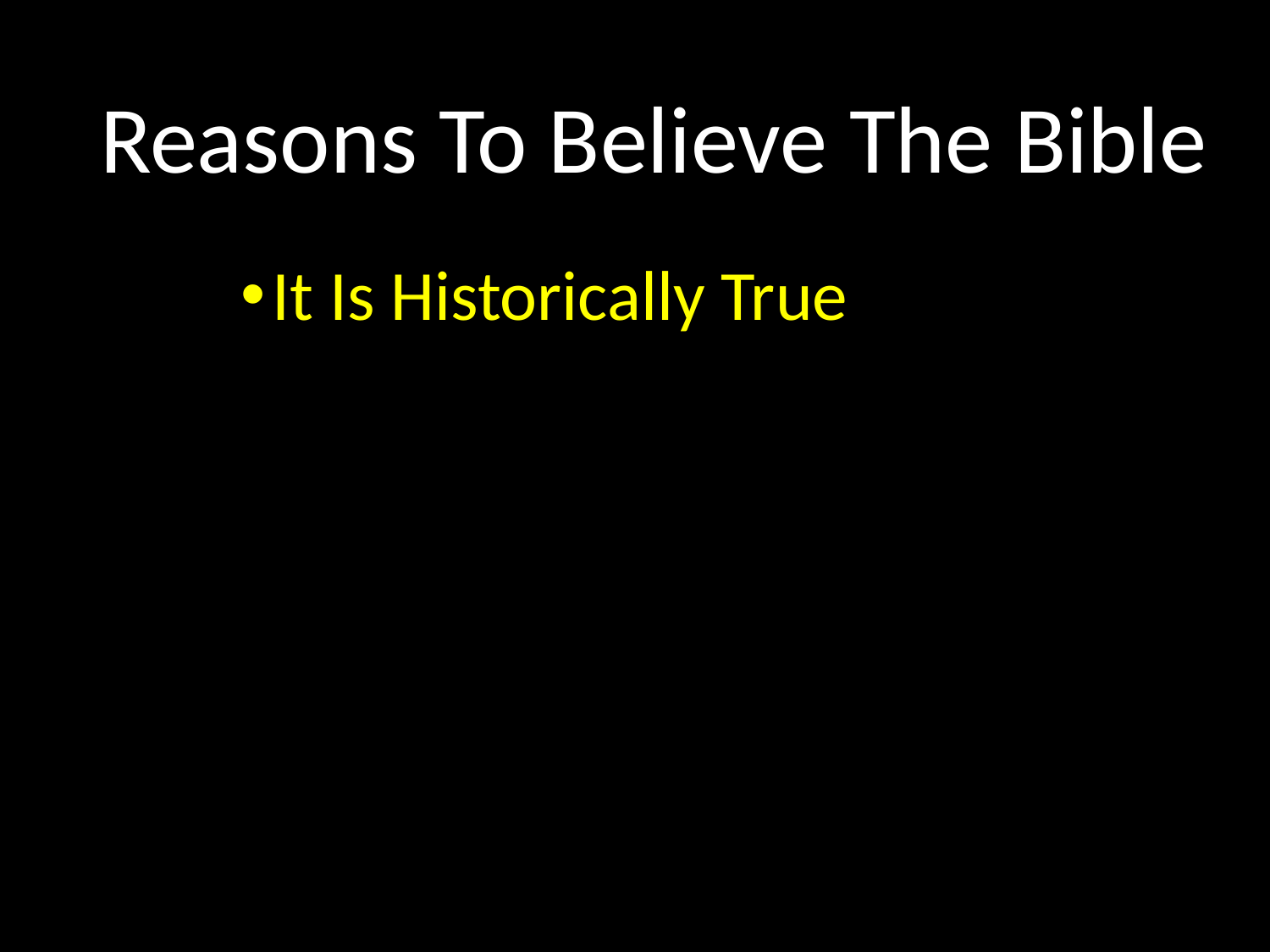

# Reasons To Believe The Bible
It Is Historically True